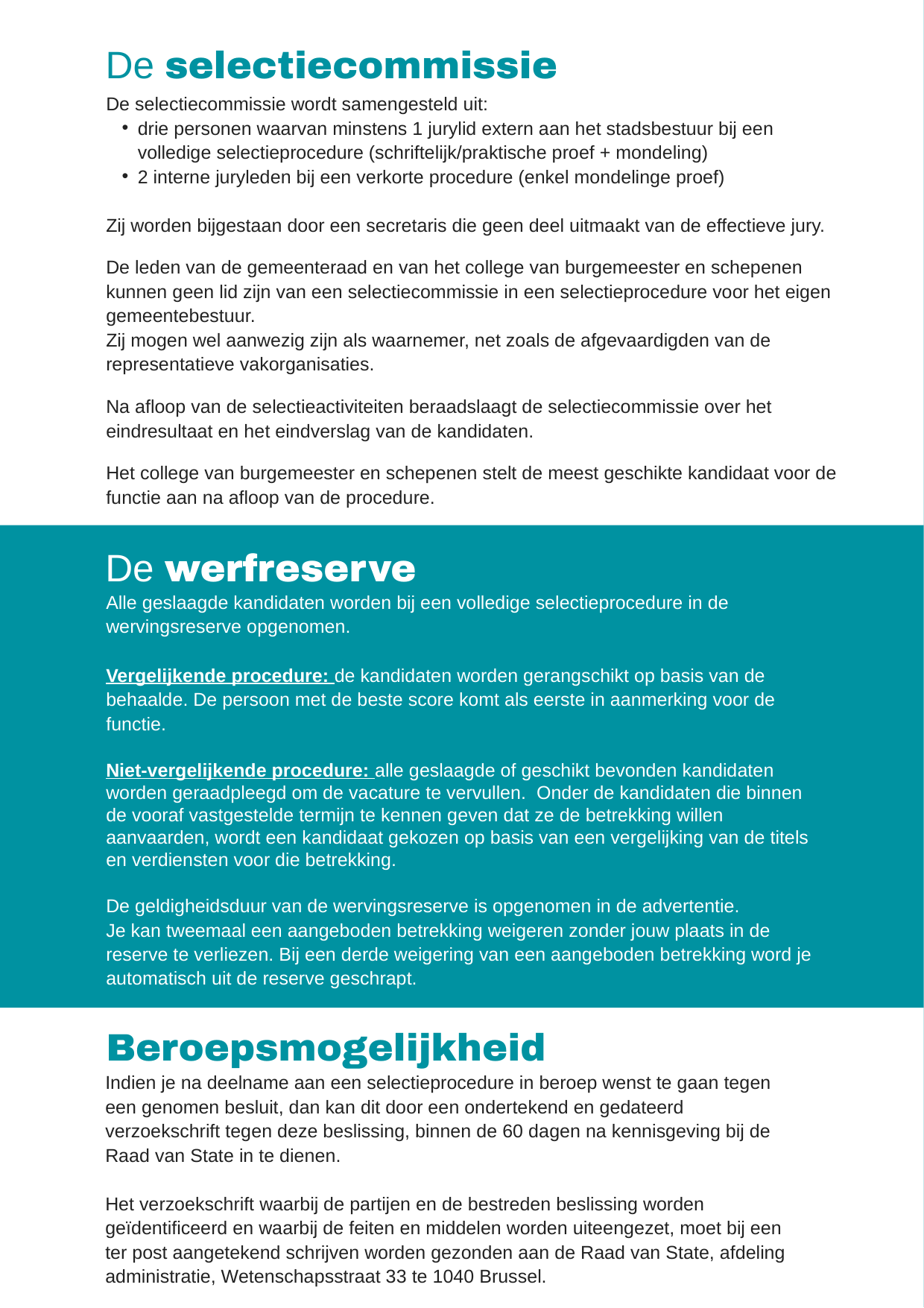

De selectiecommissie
De selectiecommissie wordt samengesteld uit:
drie personen waarvan minstens 1 jurylid extern aan het stadsbestuur bij een volledige selectieprocedure (schriftelijk/praktische proef + mondeling)
2 interne juryleden bij een verkorte procedure (enkel mondelinge proef)

Zij worden bijgestaan door een secretaris die geen deel uitmaakt van de effectieve jury.

De leden van de gemeenteraad en van het college van burgemeester en schepenen kunnen geen lid zijn van een selectiecommissie in een selectieprocedure voor het eigen
gemeentebestuur.
Zij mogen wel aanwezig zijn als waarnemer, net zoals de afgevaardigden van de representatieve vakorganisaties.

Na afloop van de selectieactiviteiten beraadslaagt de selectiecommissie over het
eindresultaat en het eindverslag van de kandidaten.

Het college van burgemeester en schepenen stelt de meest geschikte kandidaat voor de functie aan na afloop van de procedure.
De werfreserve
Alle geslaagde kandidaten worden bij een volledige selectieprocedure in de wervingsreserve opgenomen.

Vergelijkende procedure: de kandidaten worden gerangschikt op basis van de behaalde. De persoon met de beste score komt als eerste in aanmerking voor de functie.

Niet-vergelijkende procedure: alle geslaagde of geschikt bevonden kandidaten worden geraadpleegd om de vacature te vervullen.  Onder de kandidaten die binnen de vooraf vastgestelde termijn te kennen geven dat ze de betrekking willen aanvaarden, wordt een kandidaat gekozen op basis van een vergelijking van de titels en verdiensten voor die betrekking.

De geldigheidsduur van de wervingsreserve is opgenomen in de advertentie.
Je kan tweemaal een aangeboden betrekking weigeren zonder jouw plaats in de reserve te verliezen. Bij een derde weigering van een aangeboden betrekking word je automatisch uit de reserve geschrapt.

Beroepsmogelijkheid
Indien je na deelname aan een selectieprocedure in beroep wenst te gaan tegen een genomen besluit, dan kan dit door een ondertekend en gedateerd verzoekschrift tegen deze beslissing, binnen de 60 dagen na kennisgeving bij de Raad van State in te dienen.

Het verzoekschrift waarbij de partijen en de bestreden beslissing worden geïdentificeerd en waarbij de feiten en middelen worden uiteengezet, moet bij een ter post aangetekend schrijven worden gezonden aan de Raad van State, afdeling administratie, Wetenschapsstraat 33 te 1040 Brussel.